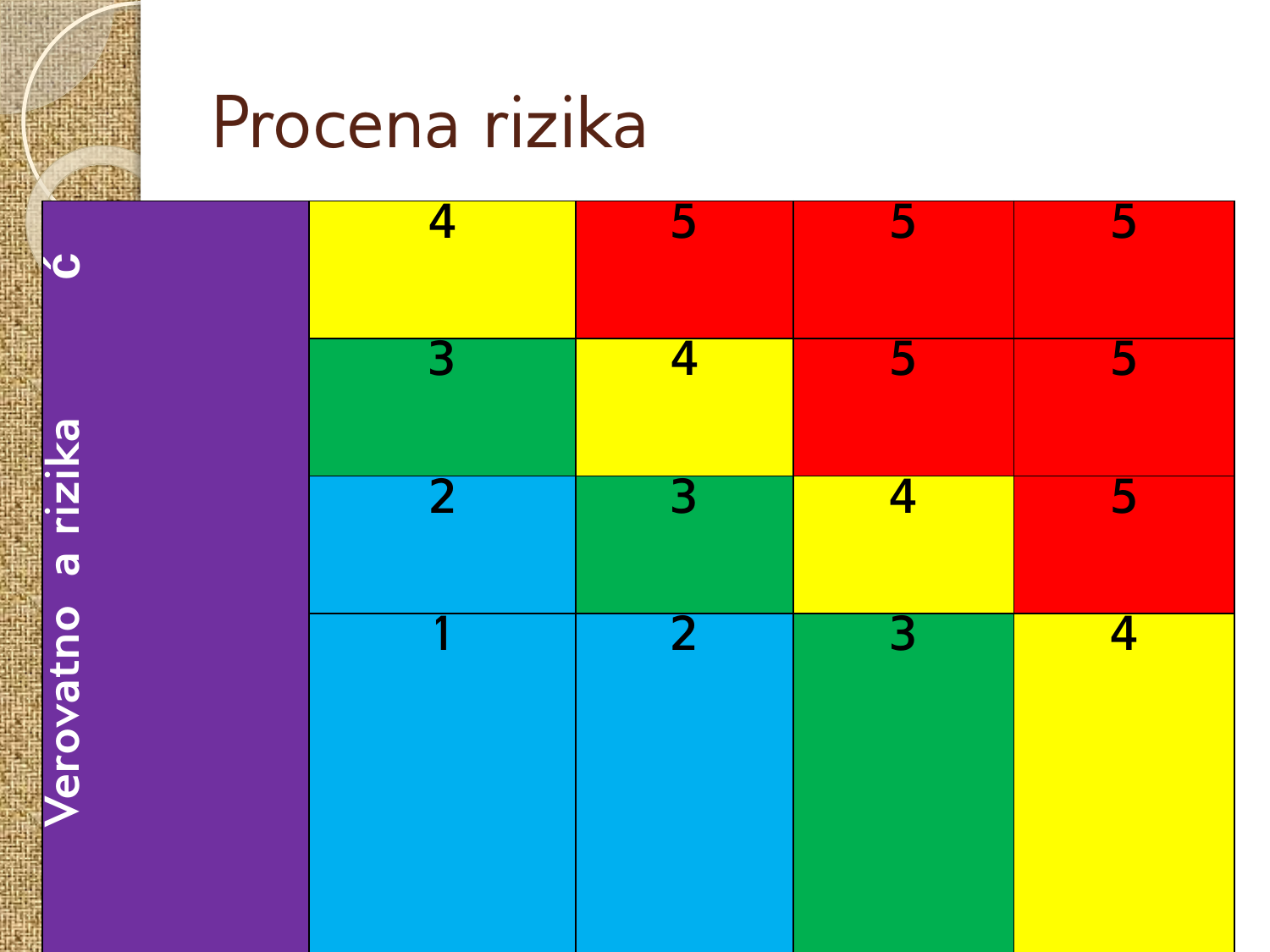

# Procena rizika
| Verovatnoća rizika | 4 | 5 | 5 | 5 |
| --- | --- | --- | --- | --- |
|  | 3 | 4 | 5 | 5 |
|  | 2 | 3 | 4 | 5 |
|  | 1 | 2 | 3 | 4 |
|  | Uticaj |  |  |  |